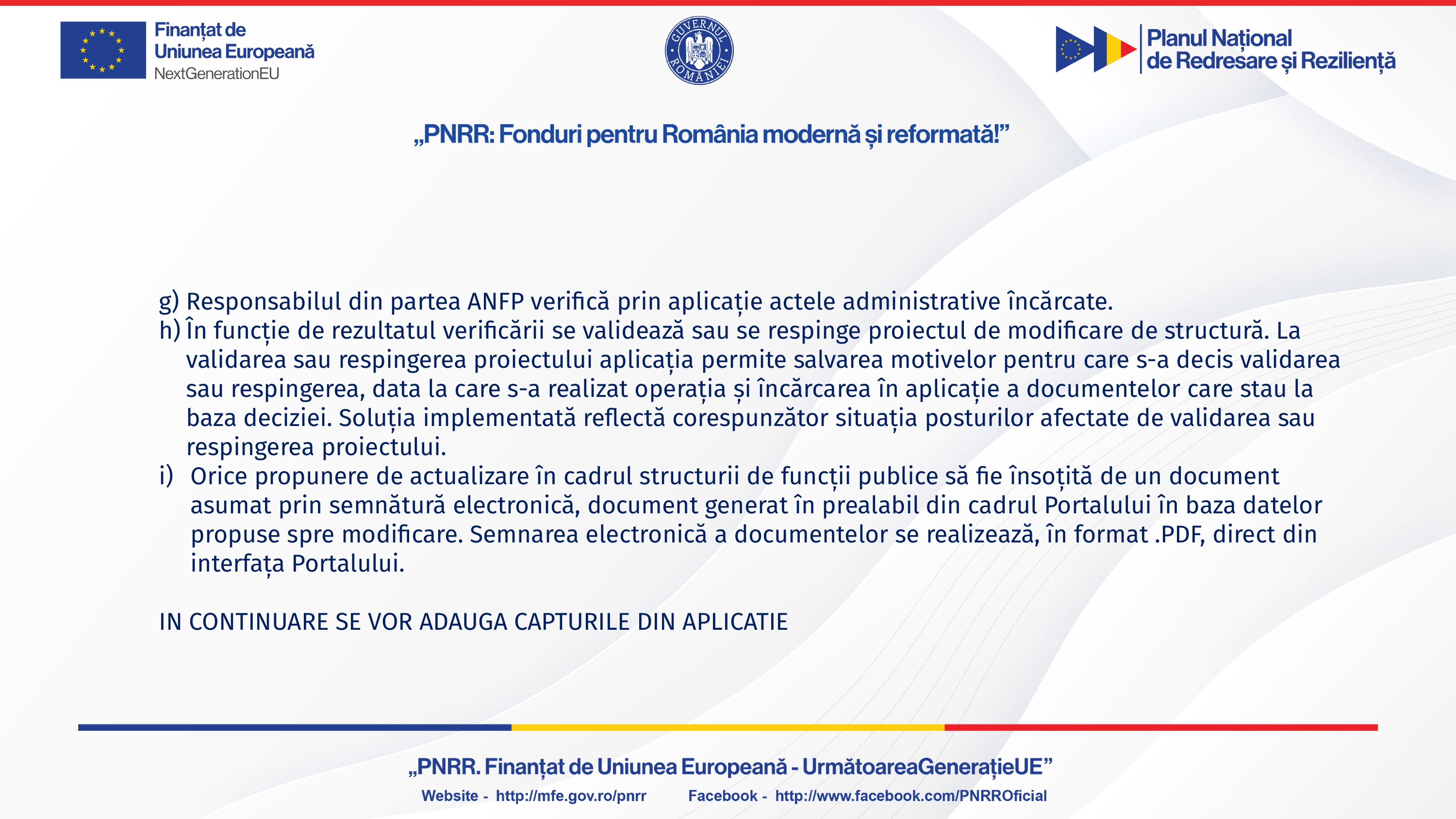

Responsabilul din partea ANFP verifică prin aplicație actele administrative încărcate.
În funcție de rezultatul verificării se validează sau se respinge proiectul de modificare de structură. La validarea sau respingerea proiectului aplicația permite salvarea motivelor pentru care s-a decis validarea sau respingerea, data la care s-a realizat operația și încărcarea în aplicație a documentelor care stau la baza deciziei. Soluția implementată reflectă corespunzător situația posturilor afectate de validarea sau respingerea proiectului.
Orice propunere de actualizare în cadrul structurii de funcții publice să fie însoțită de un document asumat prin semnătură electronică, document generat în prealabil din cadrul Portalului în baza datelor propuse spre modificare. Semnarea electronică a documentelor se realizează, în format .PDF, direct din interfața Portalului.

IN CONTINUARE SE VOR ADAUGA CAPTURILE DIN APLICATIE